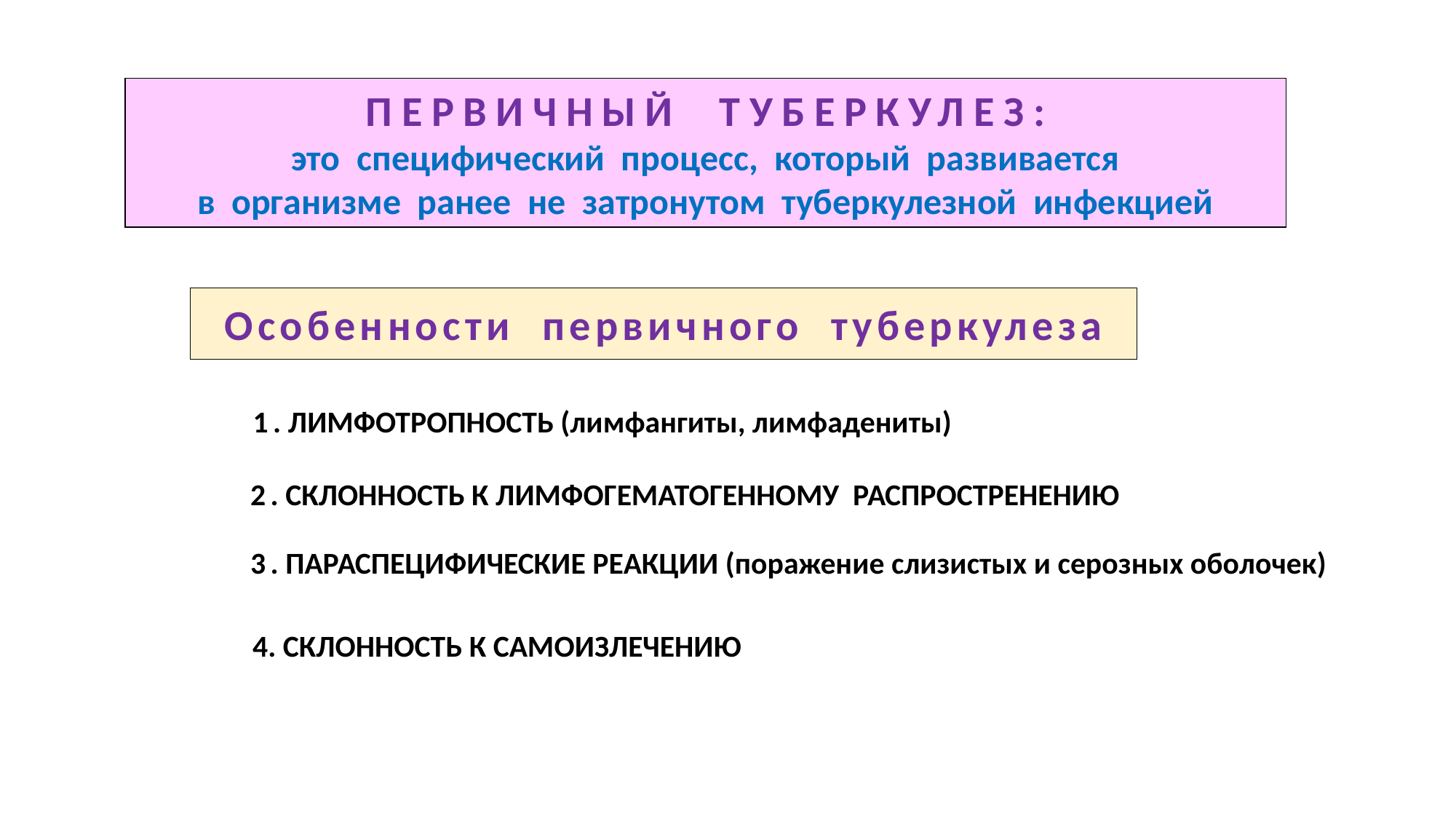

ПЕРВИЧНЫЙ  ТУБЕРКУЛЕЗ:
это  специфический  процесс,  который  развивается
в  организме  ранее  не  затронутом  туберкулезной  инфекцией
Особенности  первичного  туберкулеза
1. ЛИМФОТРОПНОСТЬ (лимфангиты, лимфадениты)
2. СКЛОННОСТЬ К ЛИМФОГЕМАТОГЕННОМУ  РАСПРОСТРЕНЕНИЮ
3. ПАРАСПЕЦИФИЧЕСКИЕ РЕАКЦИИ (поражение слизистых и серозных оболочек)
4. СКЛОННОСТЬ К САМОИЗЛЕЧЕНИЮ